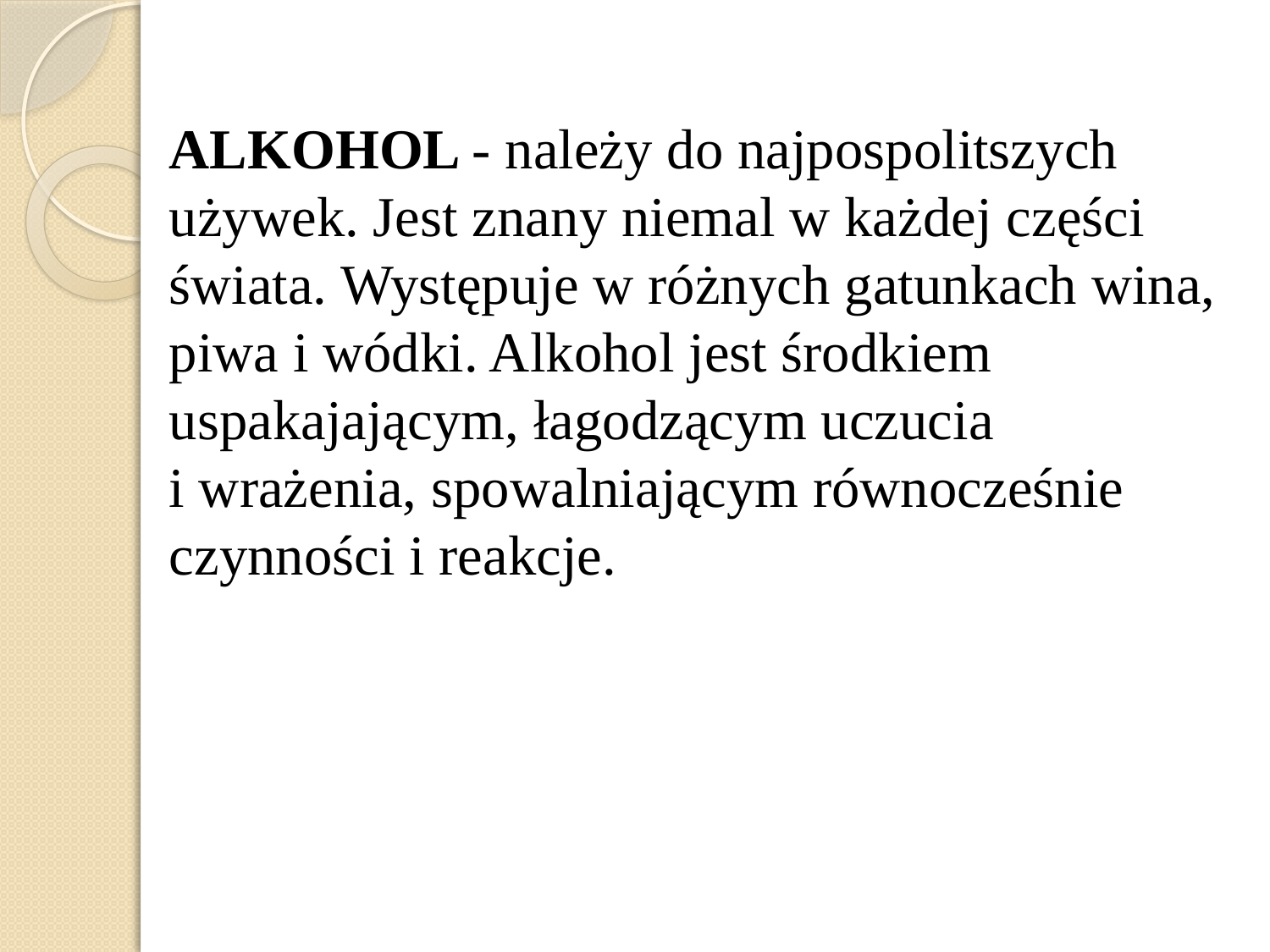

ALKOHOL - należy do najpospolitszych używek. Jest znany niemal w każdej części świata. Występuje w różnych gatunkach wina, piwa i wódki. Alkohol jest środkiem uspakajającym, łagodzącym uczucia
i wrażenia, spowalniającym równocześnie czynności i reakcje.